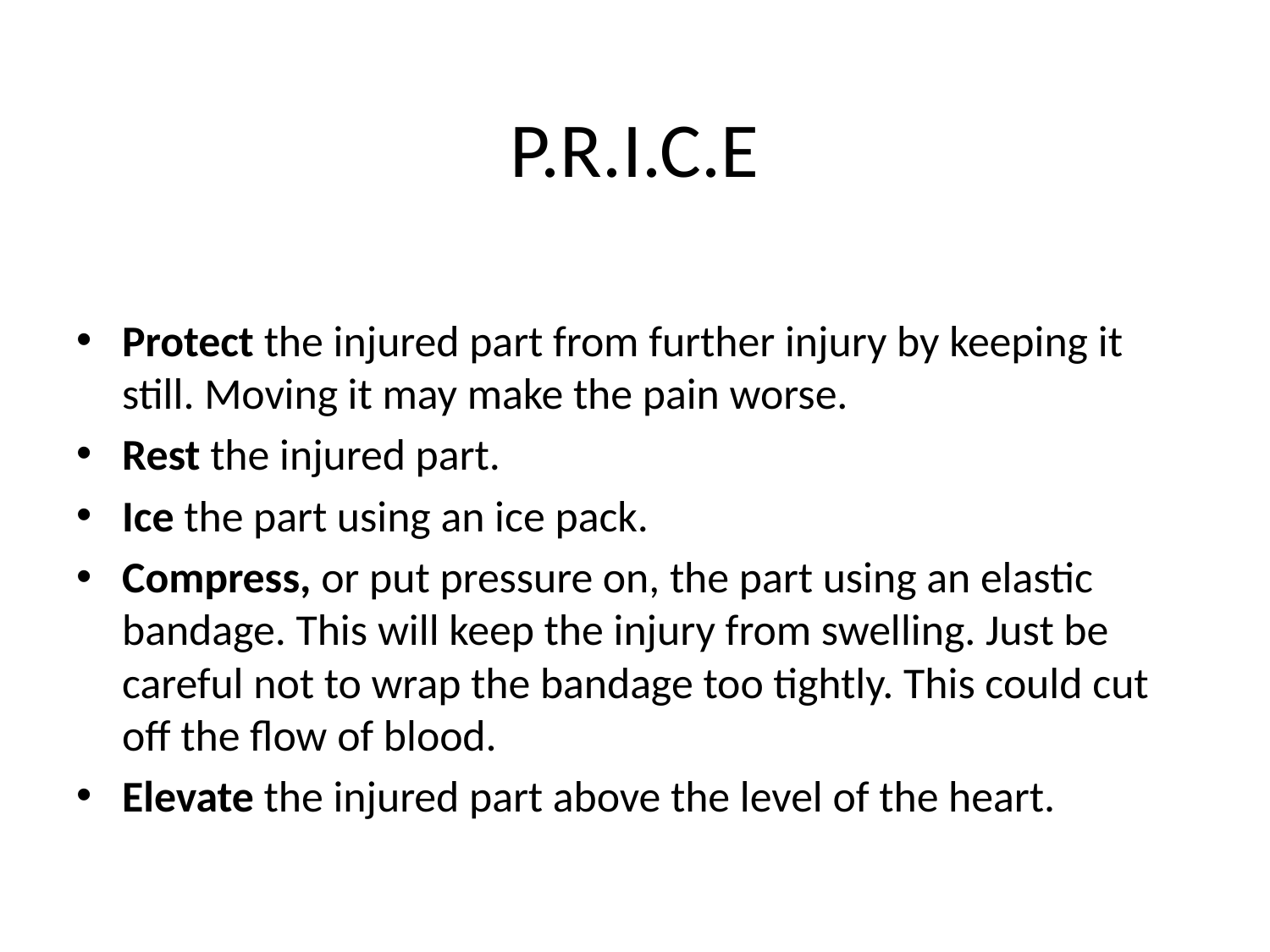

# P.R.I.C.E
Protect the injured part from further injury by keeping it still. Moving it may make the pain worse.
Rest the injured part.
Ice the part using an ice pack.
Compress, or put pressure on, the part using an elastic bandage. This will keep the injury from swelling. Just be careful not to wrap the bandage too tightly. This could cut off the flow of blood.
Elevate the injured part above the level of the heart.